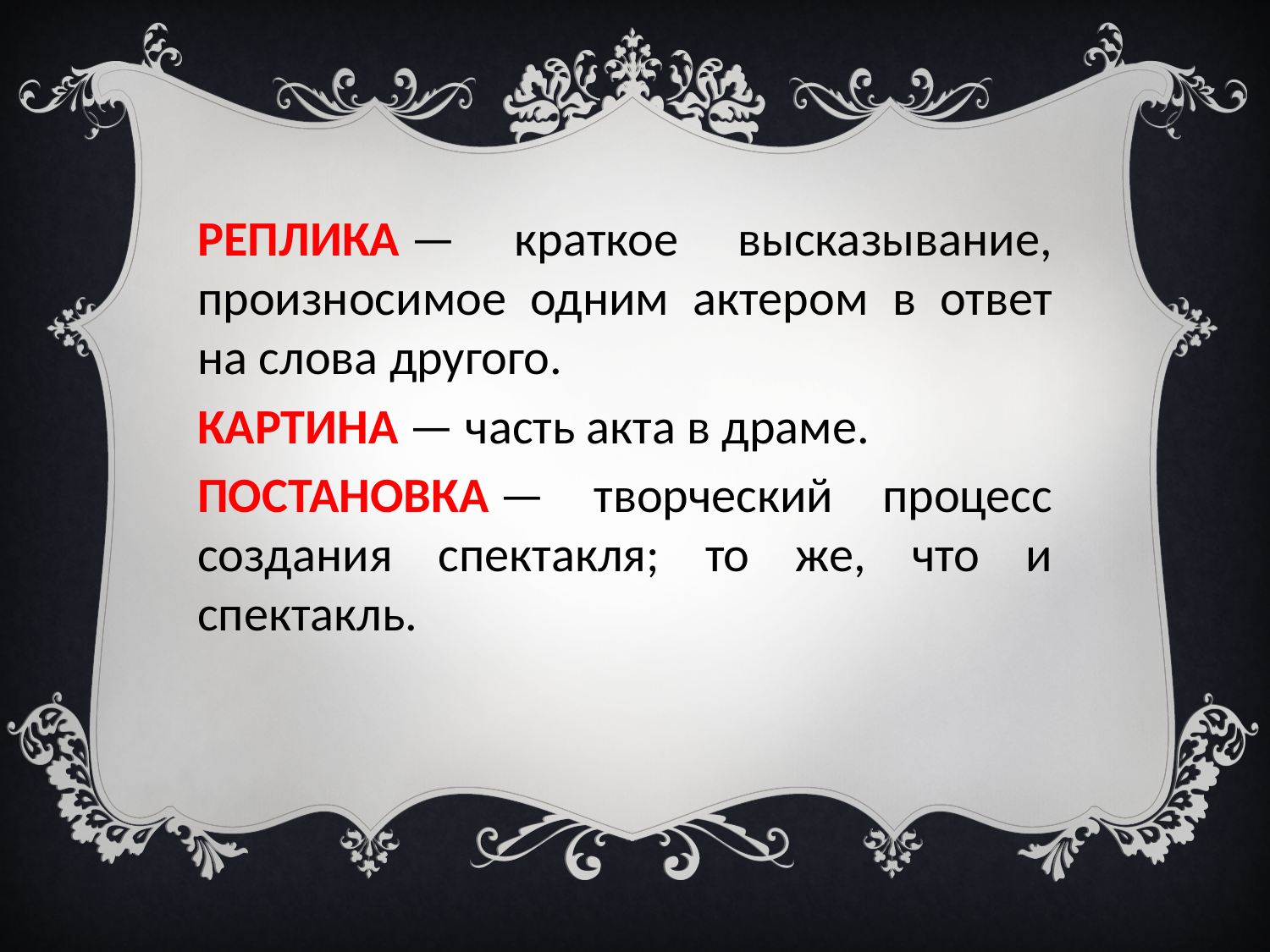

РЕПЛИКА — краткое высказывание, произносимое одним актером в ответ на слова другого.
КАРТИНА — часть акта в драме.
ПОСТАНОВКА — творческий процесс создания спектакля; то же, что и спектакль.